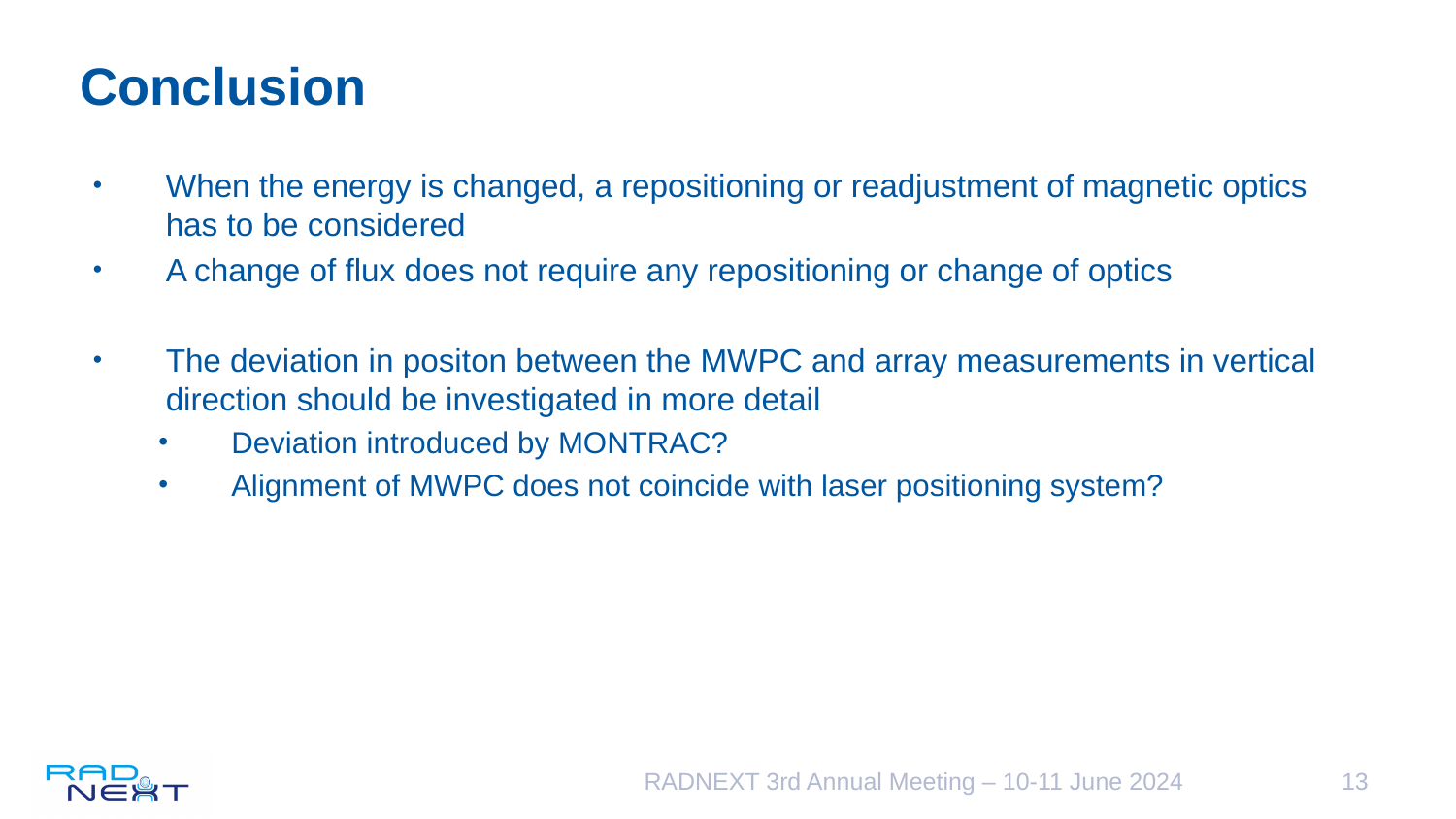

# Conclusion
When the energy is changed, a repositioning or readjustment of magnetic optics has to be considered
A change of flux does not require any repositioning or change of optics

The deviation in positon between the MWPC and array measurements in vertical direction should be investigated in more detail
Deviation introduced by MONTRAC?
Alignment of MWPC does not coincide with laser positioning system?

RADNEXT 3rd Annual Meeting – 10-11 June 2024
13